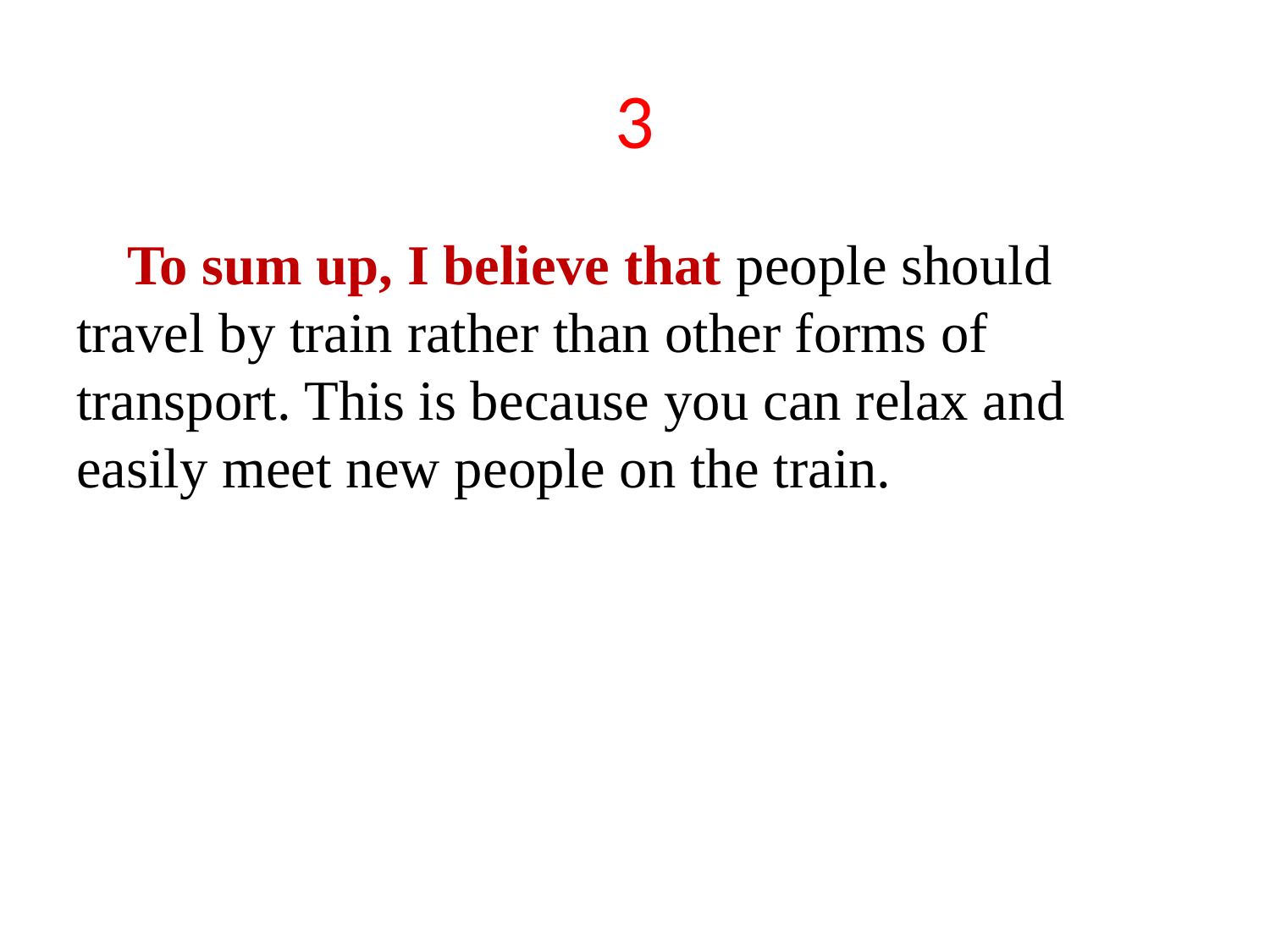

# 3
    To sum up, I believe that people should travel by train rather than other forms of transport. This is because you can relax and easily meet new people on the train.